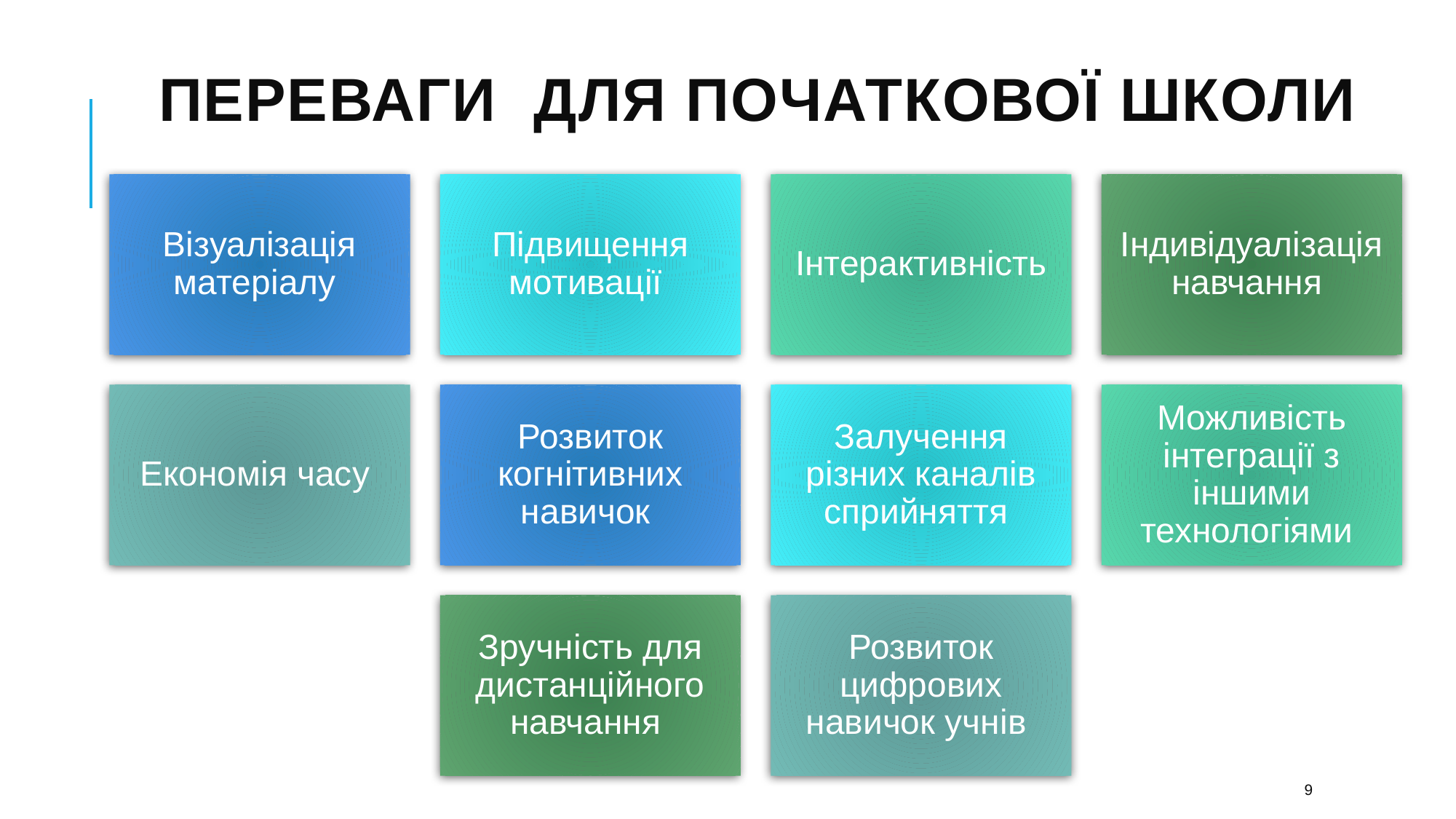

# ПЕРЕВАГИ  для початкової школи
Візуалізація матеріалу
Підвищення мотивації
Інтерактивність
Індивідуалізація навчання
Економія часу
Розвиток когнітивних навичок
Залучення різних каналів сприйняття
Можливість інтеграції з іншими технологіями
Зручність для дистанційного навчання
Розвиток цифрових навичок учнів
9